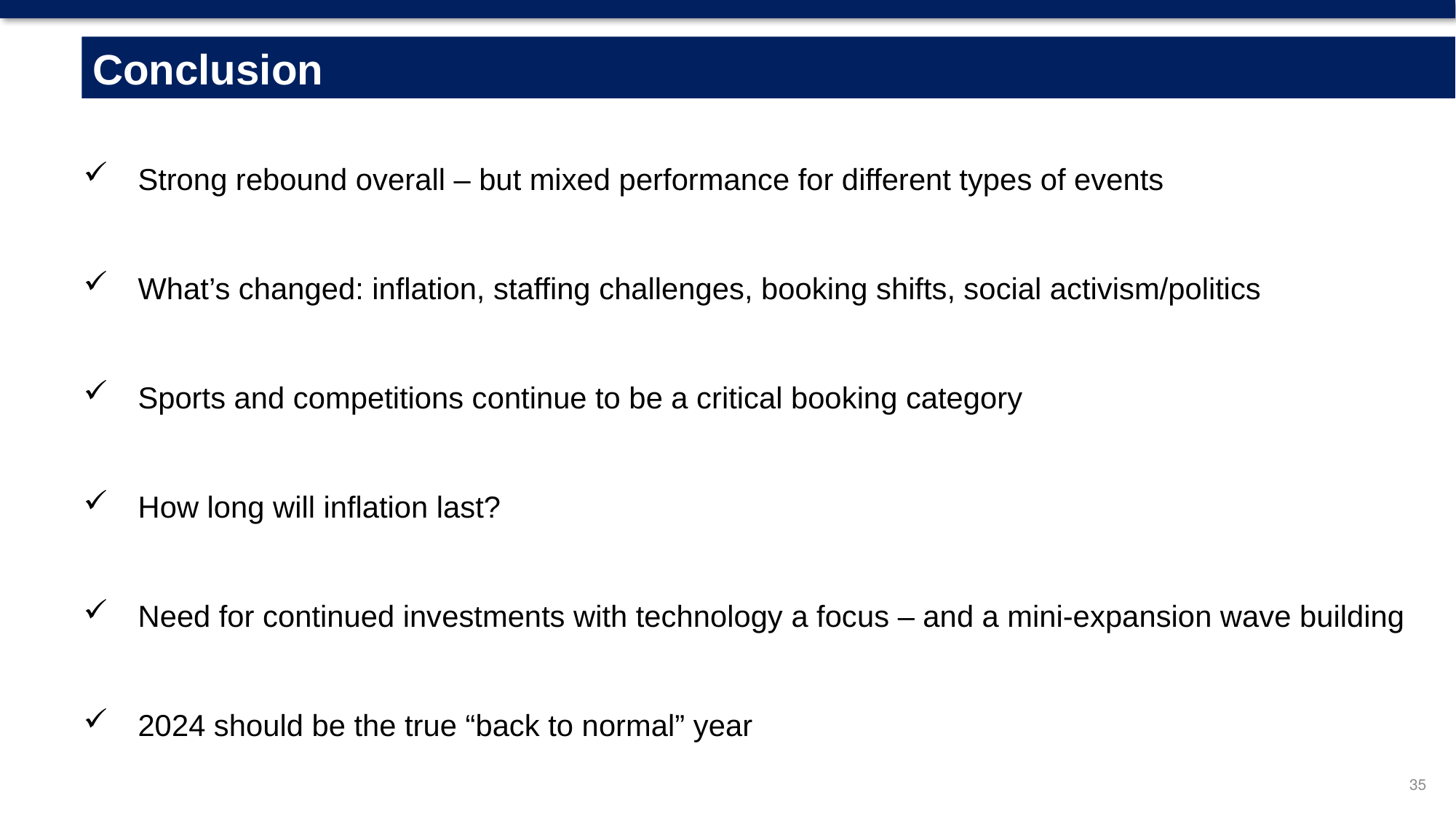

Conclusion
Strong rebound overall – but mixed performance for different types of events

What’s changed: inflation, staffing challenges, booking shifts, social activism/politics

Sports and competitions continue to be a critical booking category

How long will inflation last?

Need for continued investments with technology a focus – and a mini-expansion wave building

2024 should be the true “back to normal” year
35